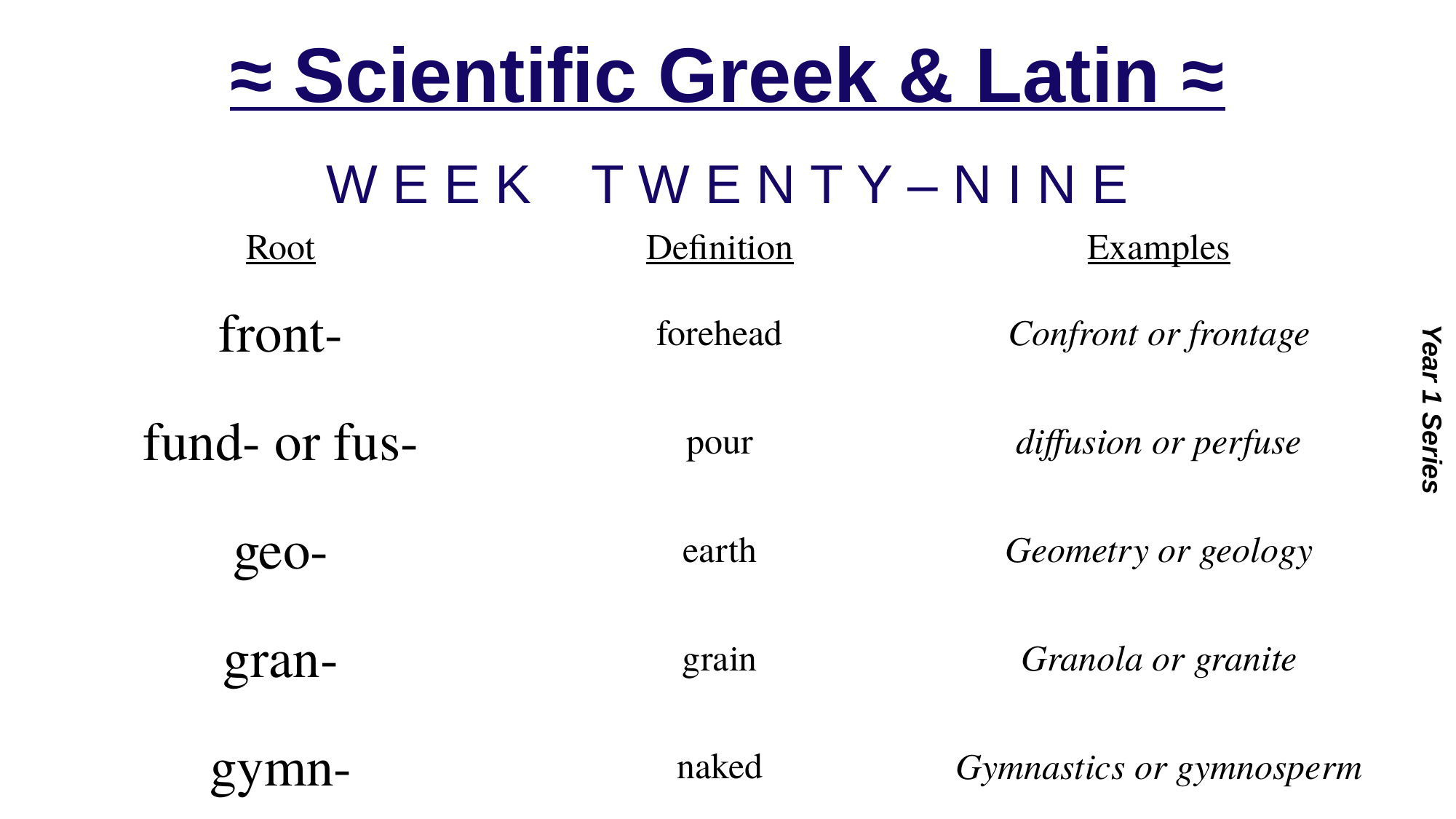

# ≈ Scientific Greek & Latin ≈
Year 1 Series
W E E K    T W E N T Y – N I N E
| Root | Definition | Examples |
| --- | --- | --- |
| front- | forehead | Confront or frontage |
| fund- or fus- | pour | diffusion or perfuse |
| geo- | earth | Geometry or geology |
| gran- | grain | Granola or granite |
| gymn- | naked | Gymnastics or gymnosperm |